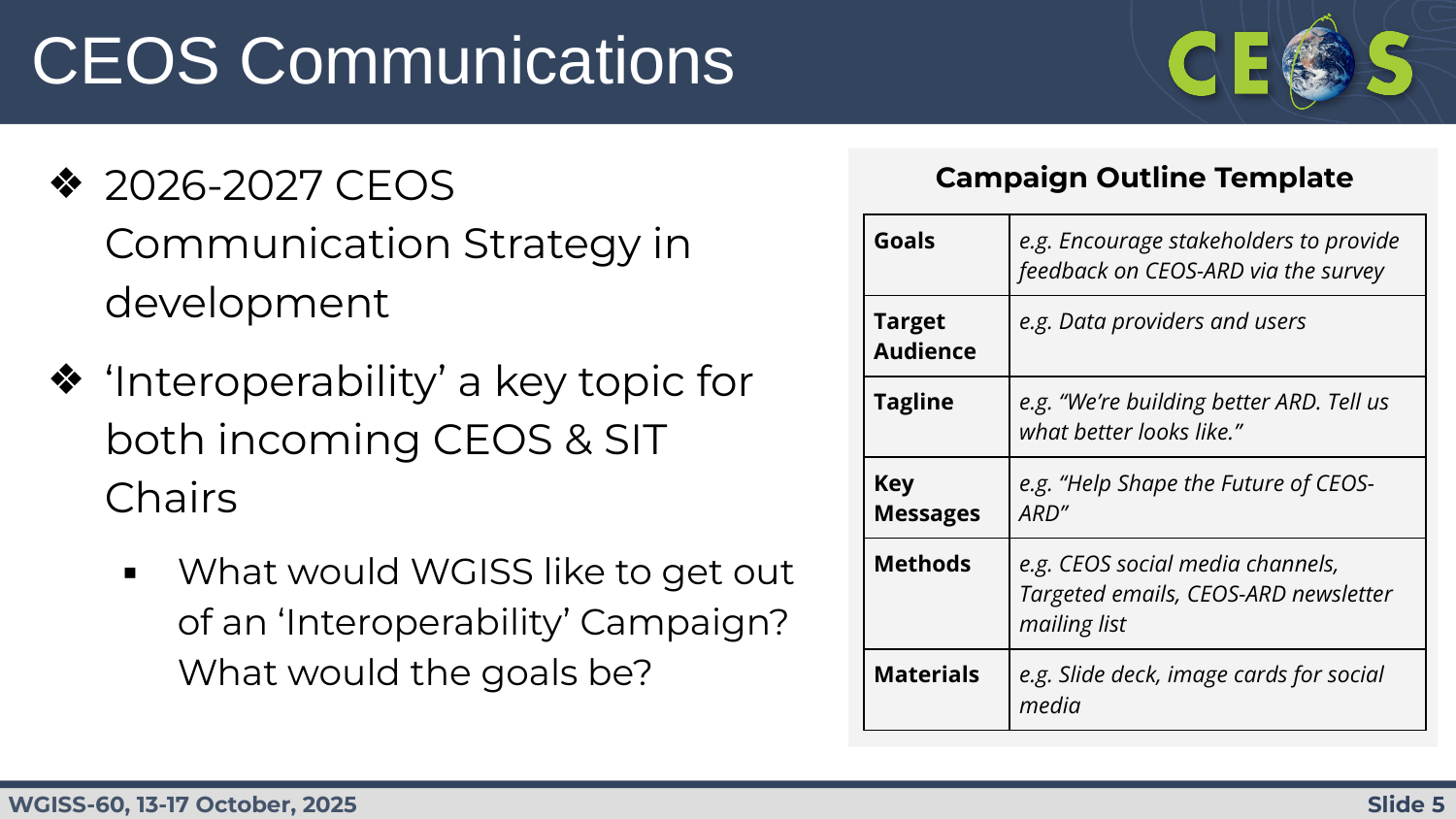

# CEOS Communications
2026-2027 CEOS Communication Strategy in development
‘Interoperability’ a key topic for both incoming CEOS & SIT Chairs
What would WGISS like to get out of an ‘Interoperability’ Campaign? What would the goals be?
Campaign Outline Template

| Goals | e.g. Encourage stakeholders to provide feedback on CEOS-ARD via the survey |
| --- | --- |
| Target Audience | e.g. Data providers and users |
| Tagline | e.g. “We’re building better ARD. Tell us what better looks like.” |
| Key Messages | e.g. “Help Shape the Future of CEOS-ARD” |
| Methods | e.g. CEOS social media channels, Targeted emails, CEOS-ARD newsletter mailing list |
| Materials | e.g. Slide deck, image cards for social media |